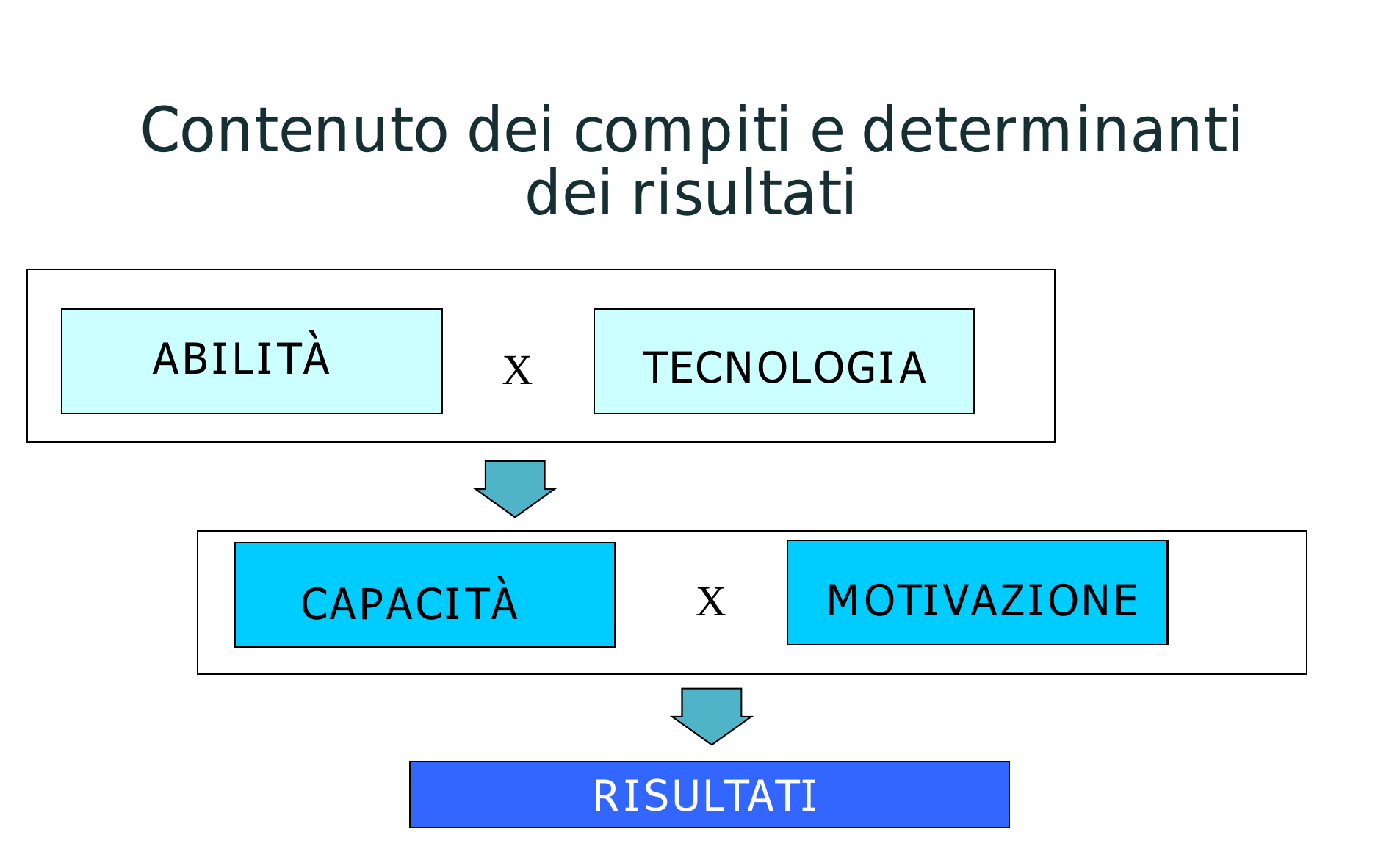

# Contenuto dei compiti e determinanti dei risultati

ABILITÀ
TECNOLOGIA
X

X
MOTIVAZIONE
CAPACITÀ

RISULTATI